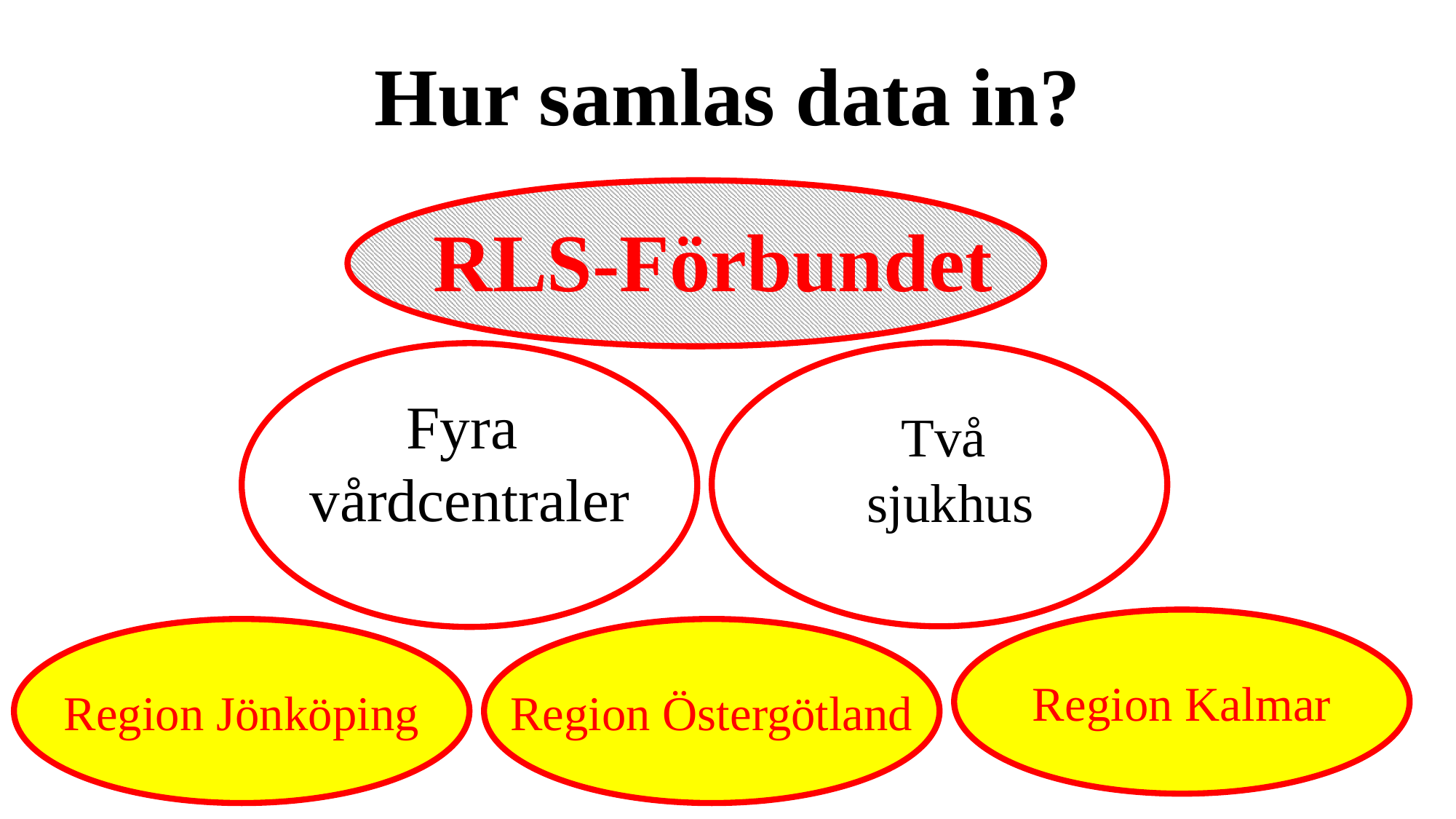

Hur samlas data in?

RLS-Förbundet

Fyra
vårdcentraler
Två
sjukhus
Region Kalmar
Region Östergötland
Region Jönköping